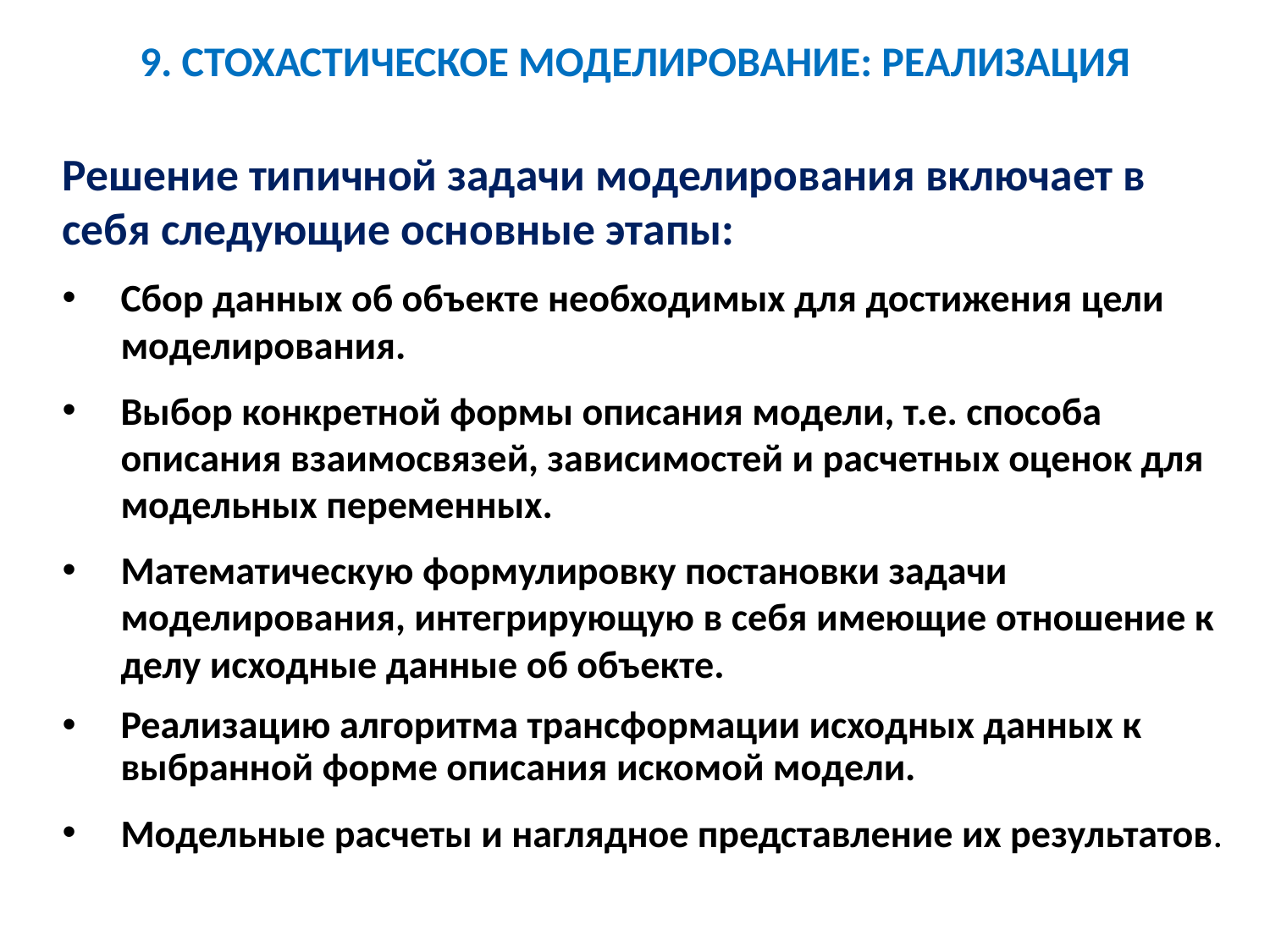

# 9. СТОХАСТИЧЕСКОЕ МОДЕЛИРОВАНИЕ: РЕАЛИЗАЦИЯ
Решение типичной задачи моделирования включает в себя следующие основные этапы:
Сбор данных об объекте необходимых для достижения цели моделирования.
Выбор конкретной формы описания модели, т.е. способа описания взаимосвязей, зависимостей и расчетных оценок для модельных переменных.
Математическую формулировку постановки задачи моделирования, интегрирующую в себя имеющие отношение к делу исходные данные об объекте.
Реализацию алгоритма трансформации исходных данных к выбранной форме описания искомой модели.
Модельные расчеты и наглядное представление их результатов.